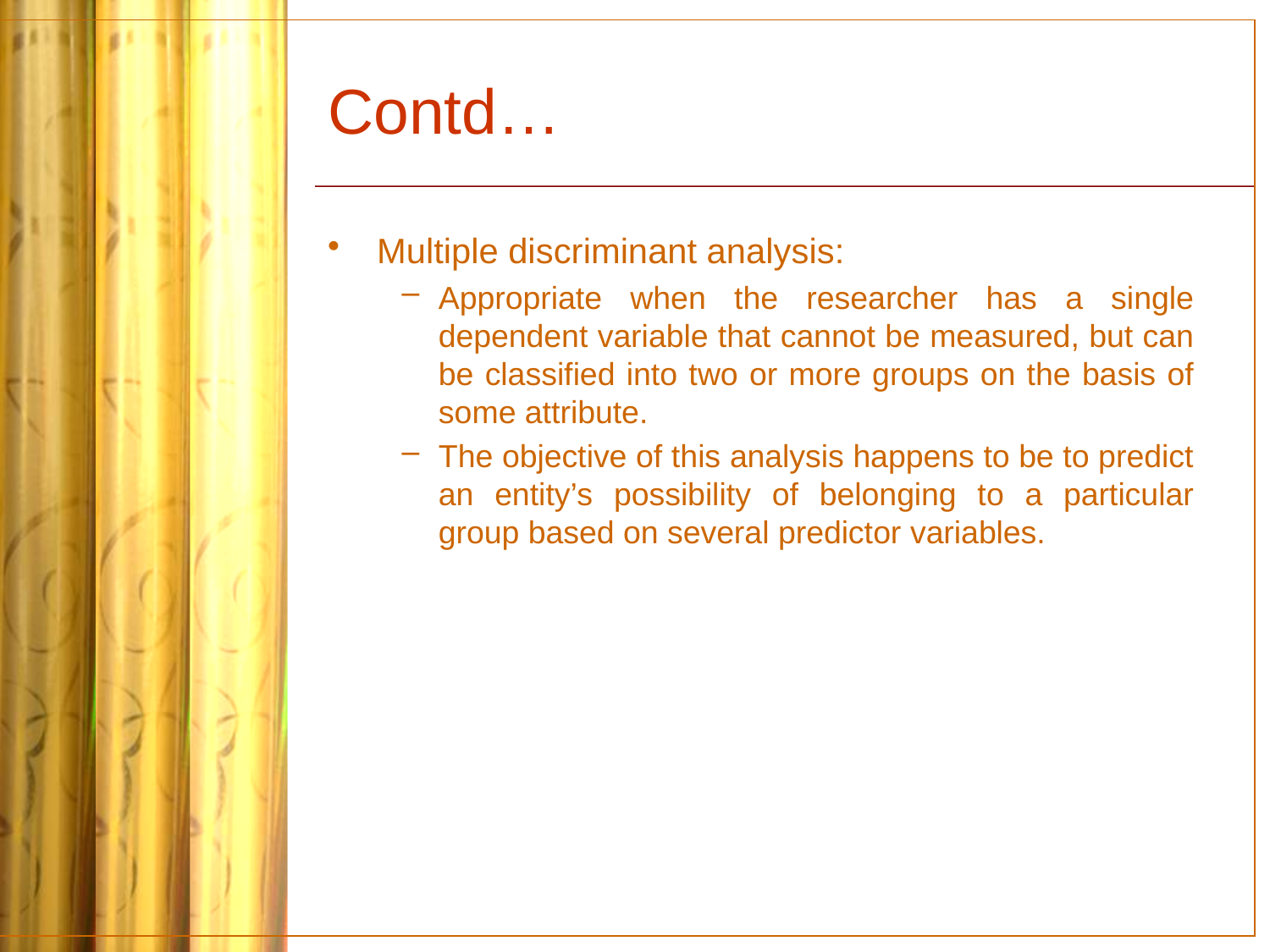

# Contd…
Multiple discriminant analysis:
Appropriate when the researcher has a single dependent variable that cannot be measured, but can be classified into two or more groups on the basis of some attribute.
The objective of this analysis happens to be to predict an entity’s possibility of belonging to a particular group based on several predictor variables.